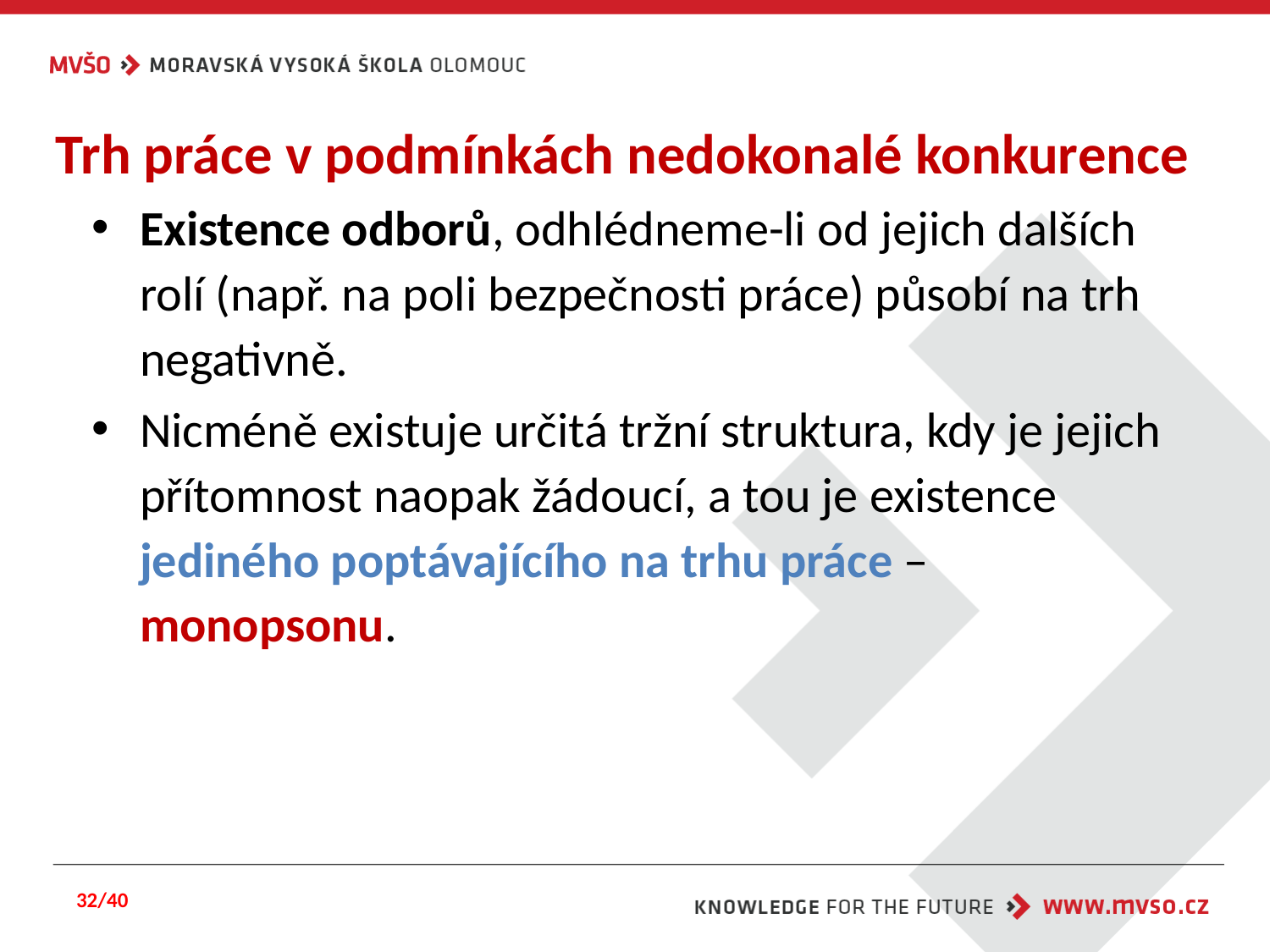

# Trh práce v podmínkách nedokonalé konkurence
Existence odborů, odhlédneme-li od jejich dalších rolí (např. na poli bezpečnosti práce) působí na trh negativně.
Nicméně existuje určitá tržní struktura, kdy je jejich přítomnost naopak žádoucí, a tou je existence jediného poptávajícího na trhu práce – monopsonu.
32/40